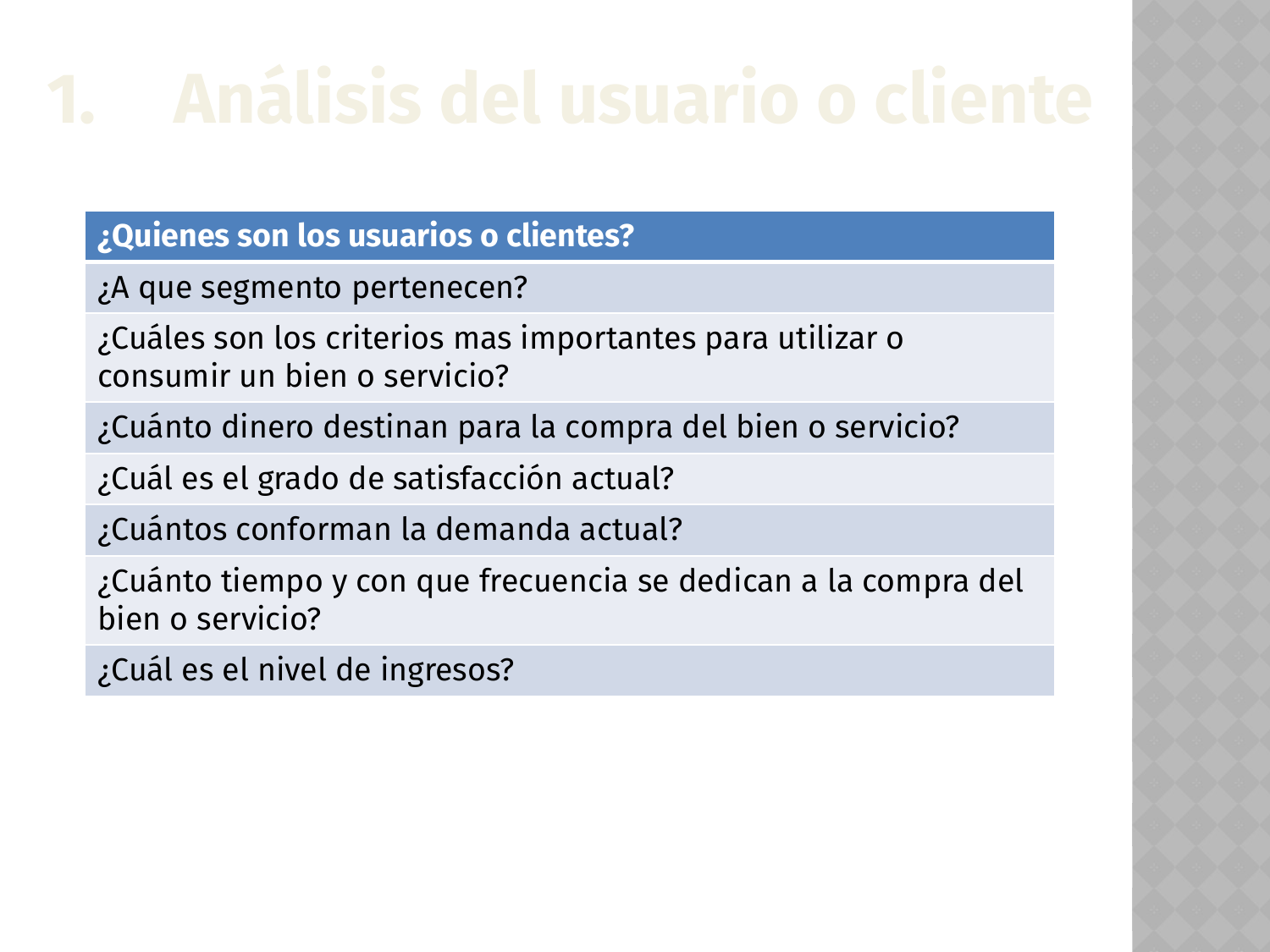

Análisis del usuario o cliente
| ¿Quienes son los usuarios o clientes? |
| --- |
| ¿A que segmento pertenecen? |
| ¿Cuáles son los criterios mas importantes para utilizar o consumir un bien o servicio? |
| ¿Cuánto dinero destinan para la compra del bien o servicio? |
| ¿Cuál es el grado de satisfacción actual? |
| ¿Cuántos conforman la demanda actual? |
| ¿Cuánto tiempo y con que frecuencia se dedican a la compra del bien o servicio? |
| ¿Cuál es el nivel de ingresos? |